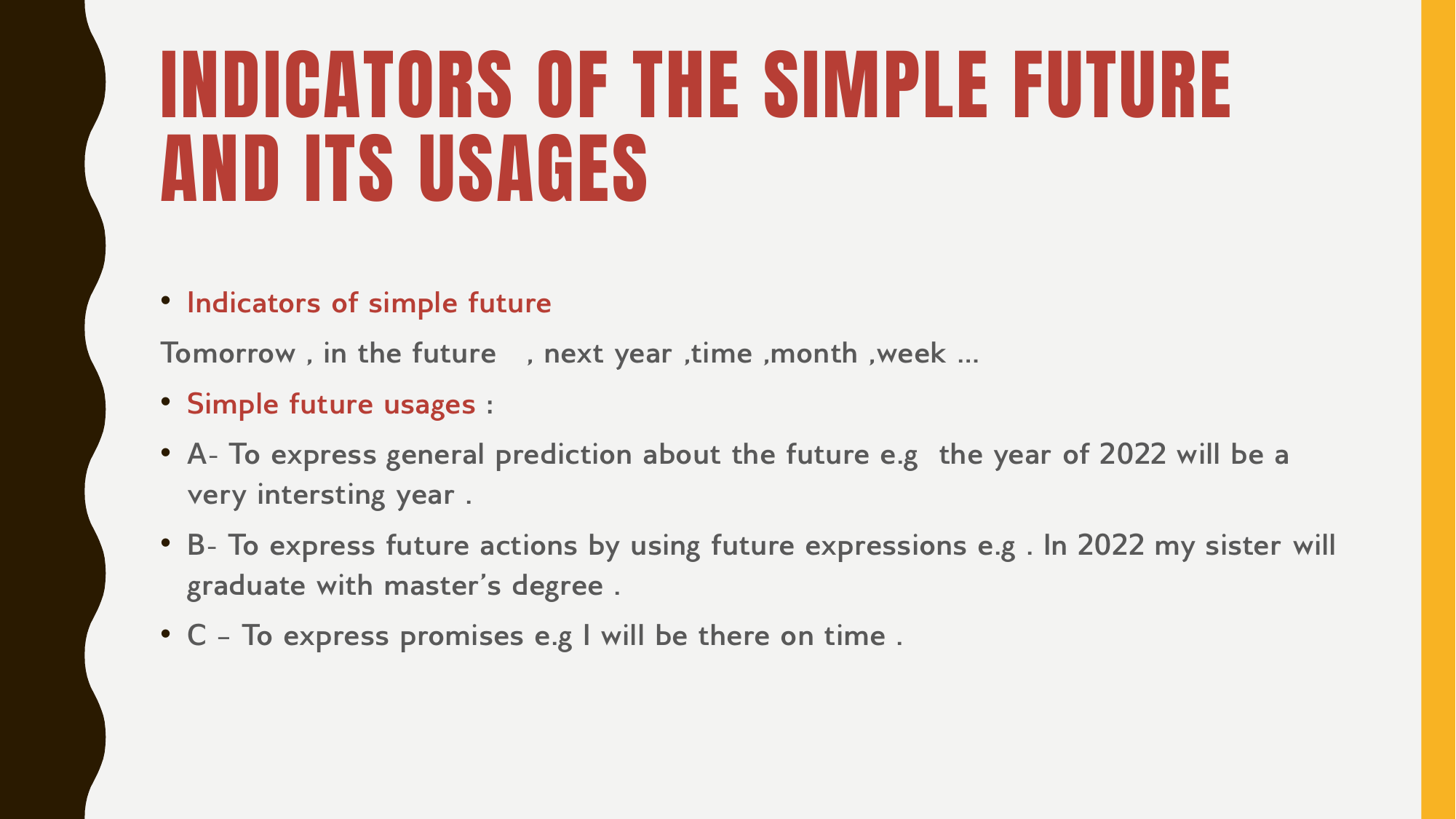

# INDICATORS OF THE SIMPLE FUTURE AND ITS USAGES
Indicators of simple future
Tomorrow , in the future   , next year ,time ,month ,week …
Simple future usages :
A- To express general prediction about the future e.g  the year of 2022 will be a very intersting year .
B- To express future actions by using future expressions e.g . In 2022 my sister will graduate with master’s degree .
C – To express promises e.g I will be there on time .